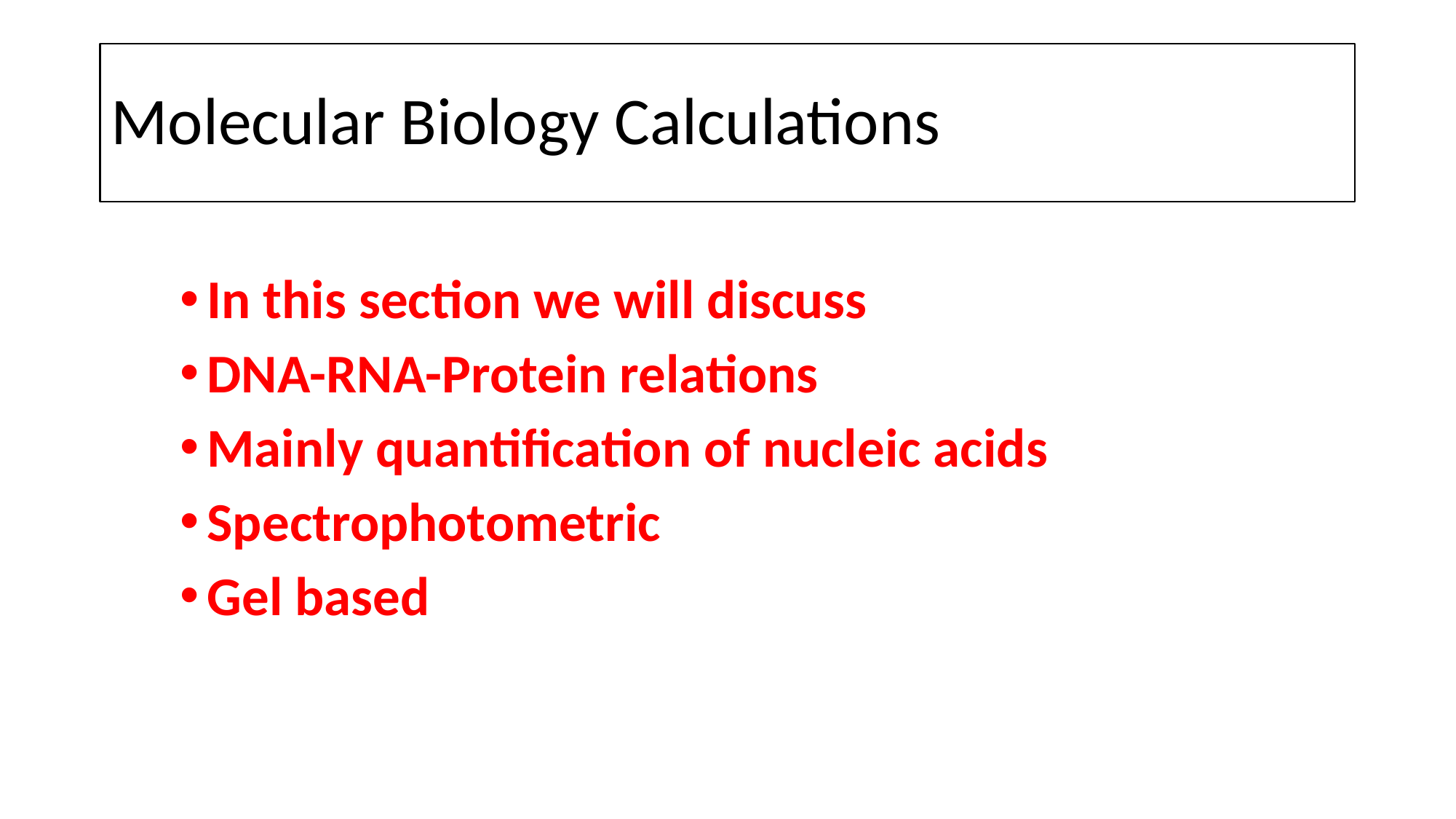

# Molecular Biology Calculations
In this section we will discuss
DNA-RNA-Protein relations
Mainly quantification of nucleic acids
Spectrophotometric
Gel based